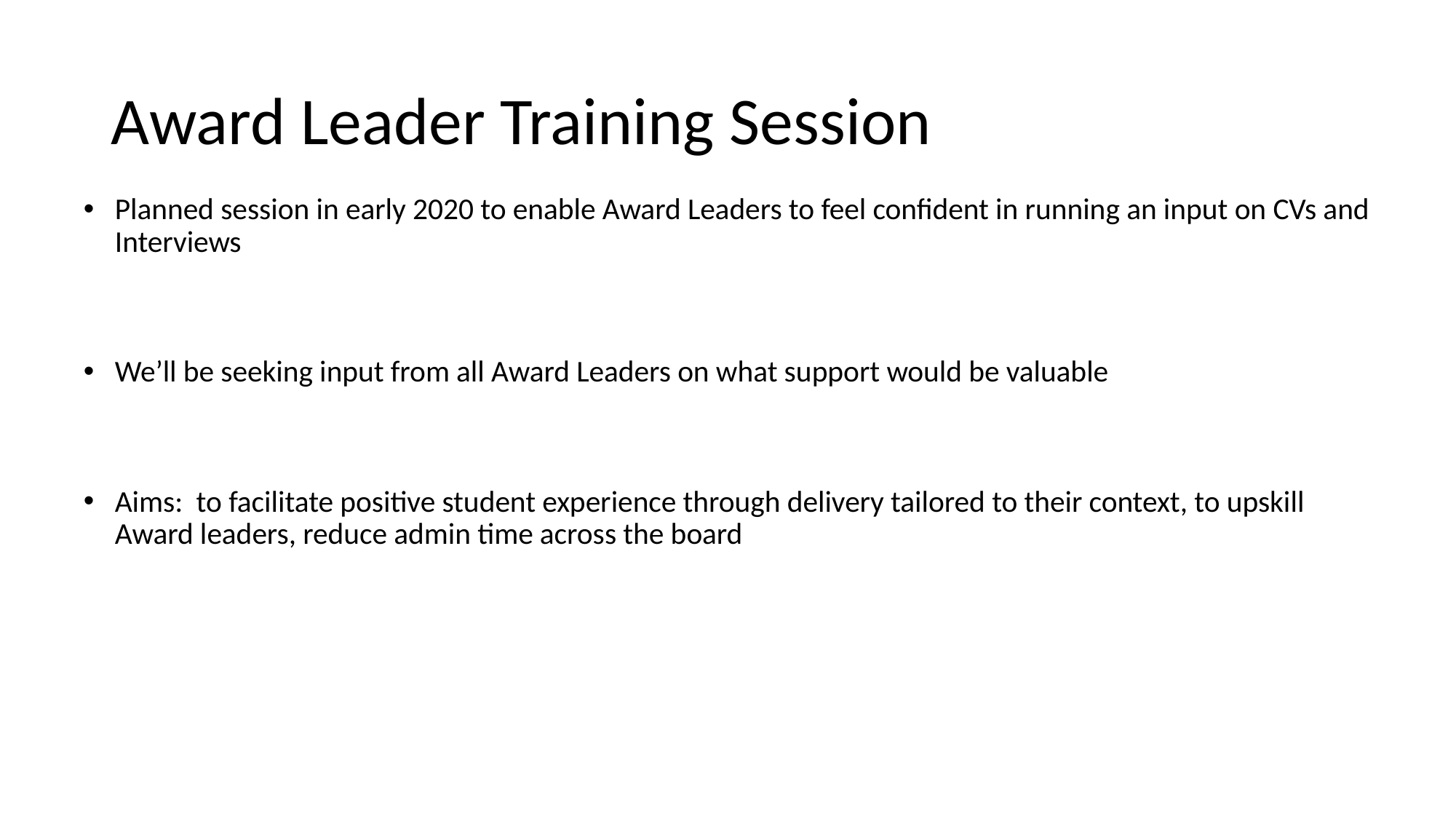

# Award Leader Training Session
Planned session in early 2020 to enable Award Leaders to feel confident in running an input on CVs and Interviews

We’ll be seeking input from all Award Leaders on what support would be valuable

Aims:  to facilitate positive student experience through delivery tailored to their context, to upskill Award leaders, reduce admin time across the board